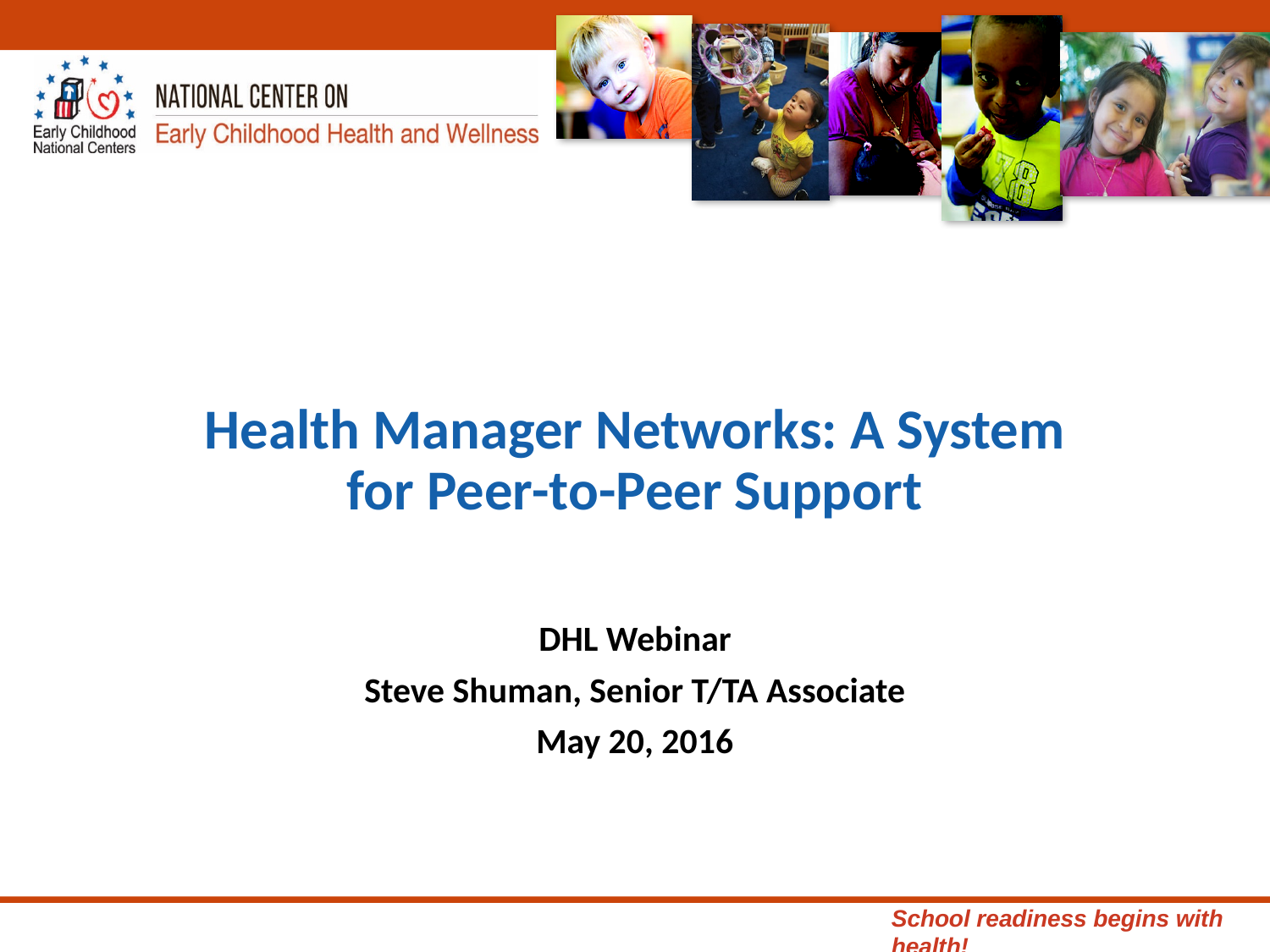

# Health Manager Networks: A System for Peer-to-Peer Support
DHL Webinar
Steve Shuman, Senior T/TA Associate
May 20, 2016